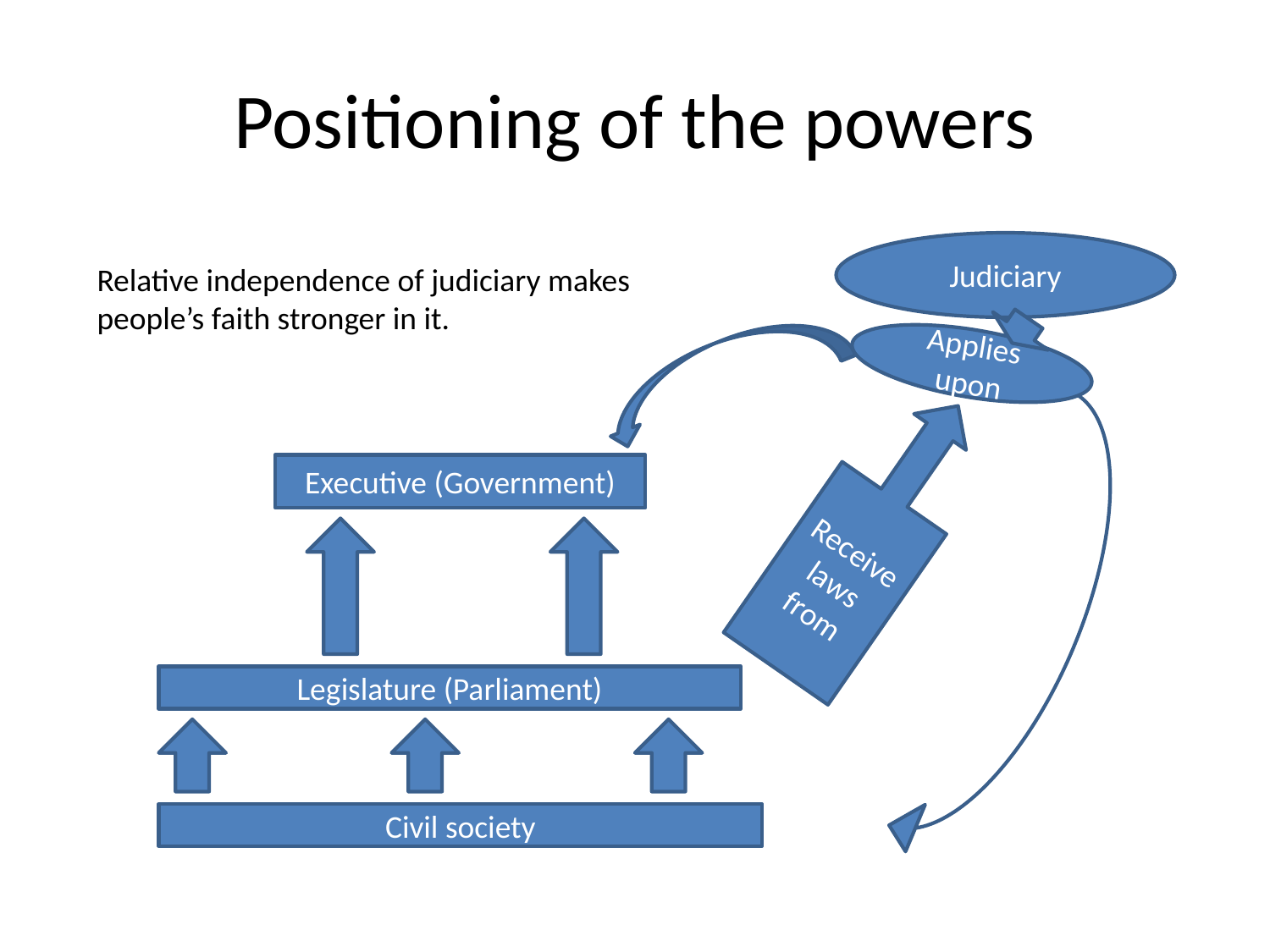

# Positioning of the powers

Judiciary

Relative independence of judiciary makes people’s faith stronger in it.

Applies upon
Receive laws from

Executive (Government)

Legislature (Parliament)

Civil society